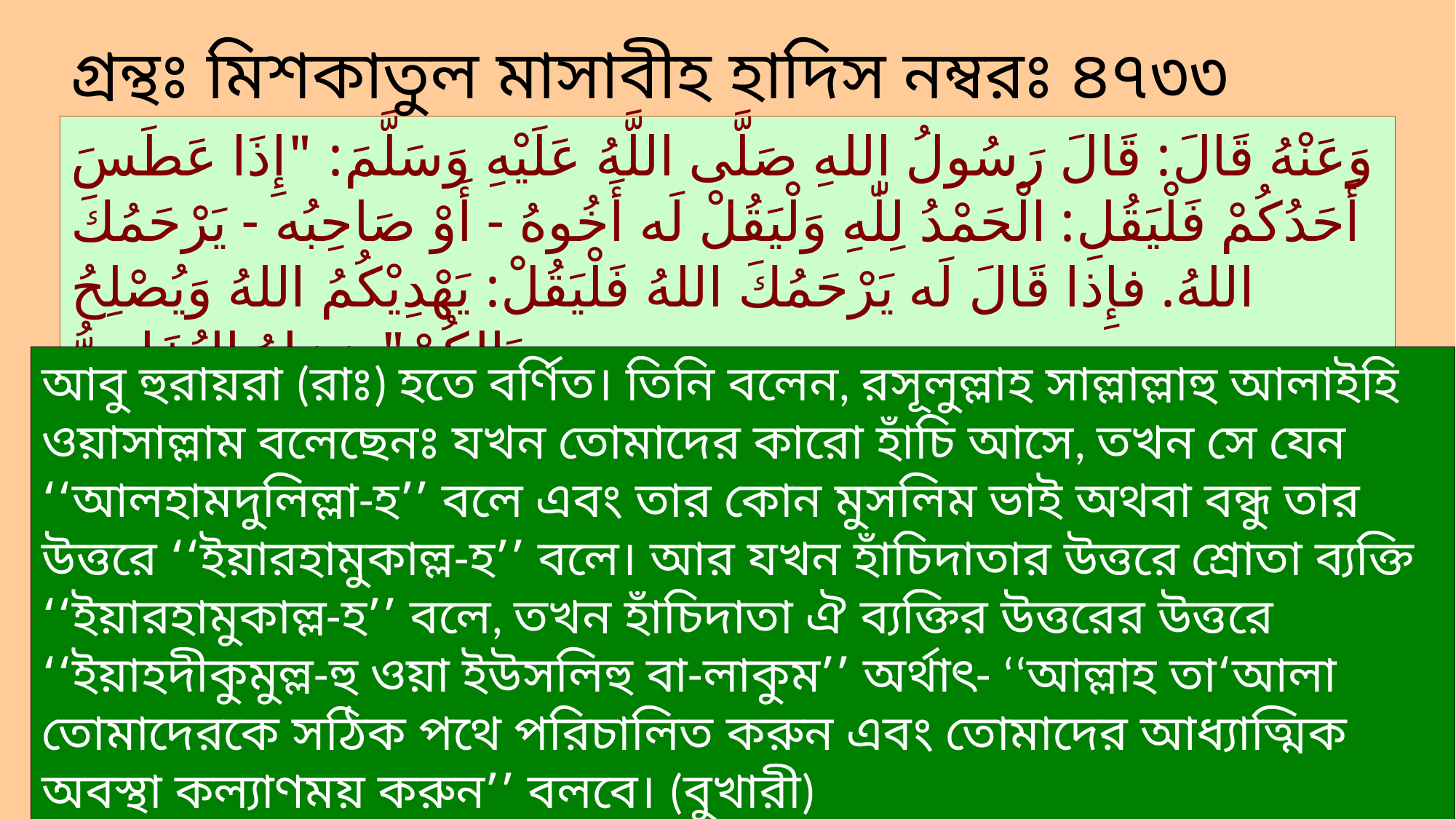

গ্রন্থঃ মিশকাতুল মাসাবীহ হাদিস নম্বরঃ ৪৭৩৩
وَعَنْهُ قَالَ: قَالَ رَسُولُ اللهِ صَلَّى اللَّهُ عَلَيْهِ وَسَلَّمَ: "إِذَا عَطَسَ أَحَدُكُمْ فَلْيَقُلِ: الْحَمْدُ لِلّٰهِ وَلْيَقُلْ لَه أَخُوهُ - أَوْ صَاحِبُه - يَرْحَمُكَ اللهُ. فإِذا قَالَ لَه يَرْحَمُكَ اللهُ فَلْيَقُلْ: يَهْدِيْكُمُ اللهُ وَيُصْلِحُ بَالِكُمْ". رَوَاهُ البُخَارِىُّ ,
আবু হুরায়রা (রাঃ) হতে বর্ণিত। তিনি বলেন, রসূলুল্লাহ সাল্লাল্লাহু আলাইহি ওয়াসাল্লাম বলেছেনঃ যখন তোমাদের কারো হাঁচি আসে, তখন সে যেন ‘‘আলহামদুলিল্লা-হ’’ বলে এবং তার কোন মুসলিম ভাই অথবা বন্ধু তার উত্তরে ‘‘ইয়ারহামুকাল্ল-হ’’ বলে। আর যখন হাঁচিদাতার উত্তরে শ্রোতা ব্যক্তি ‘‘ইয়ারহামুকাল্ল-হ’’ বলে, তখন হাঁচিদাতা ঐ ব্যক্তির উত্তরের উত্তরে ‘‘ইয়াহদীকুমুল্ল-হু ওয়া ইউসলিহু বা-লাকুম’’ অর্থাৎ- ‘‘আল্লাহ তা‘আলা তোমাদেরকে সঠিক পথে পরিচালিত করুন এবং তোমাদের আধ্যাত্মিক অবস্থা কল্যাণময় করুন’’ বলবে। (বুখারী)